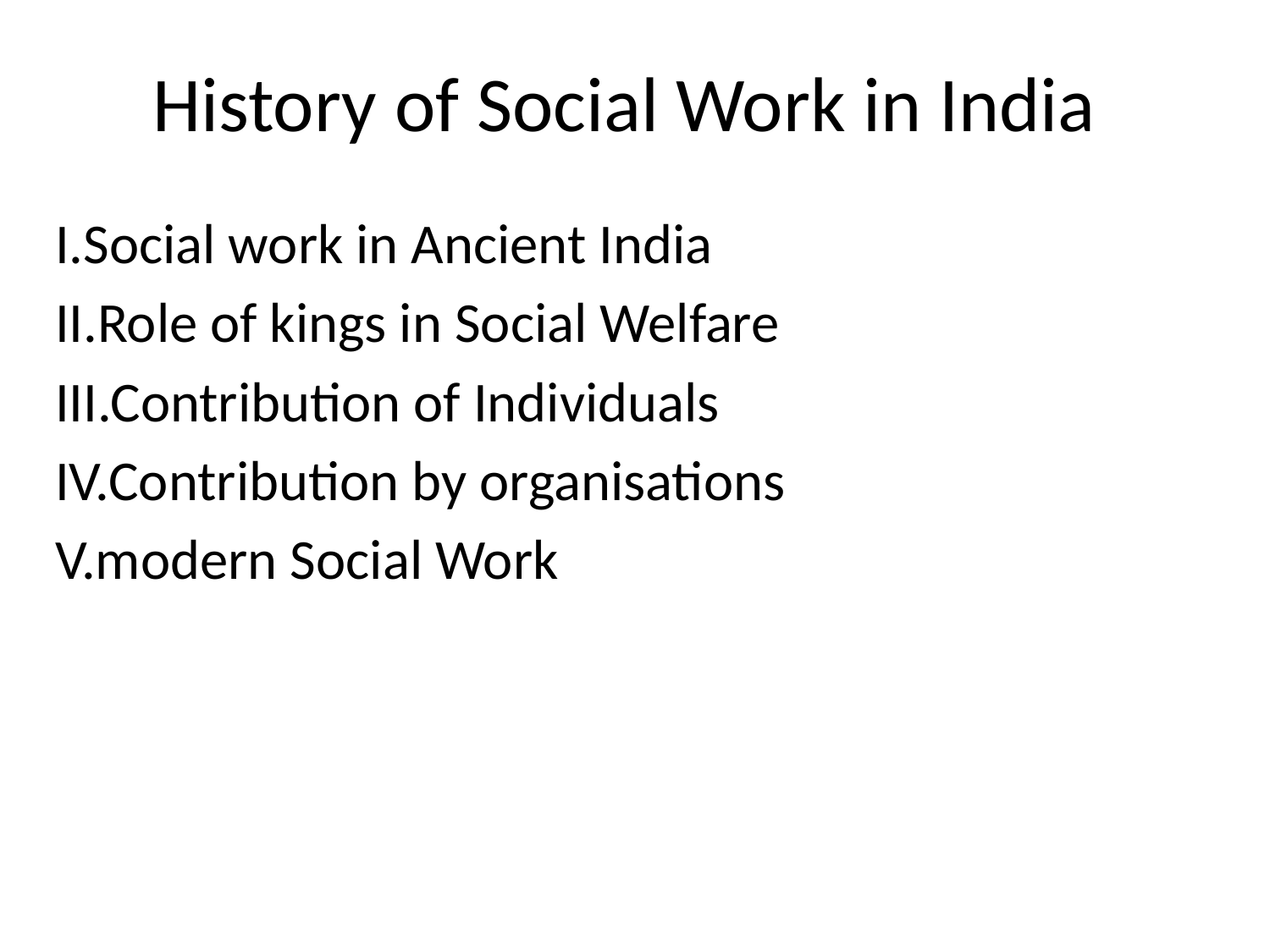

# History of Social Work in India
I.Social work in Ancient India
II.Role of kings in Social Welfare
III.Contribution of Individuals
IV.Contribution by organisations
V.modern Social Work